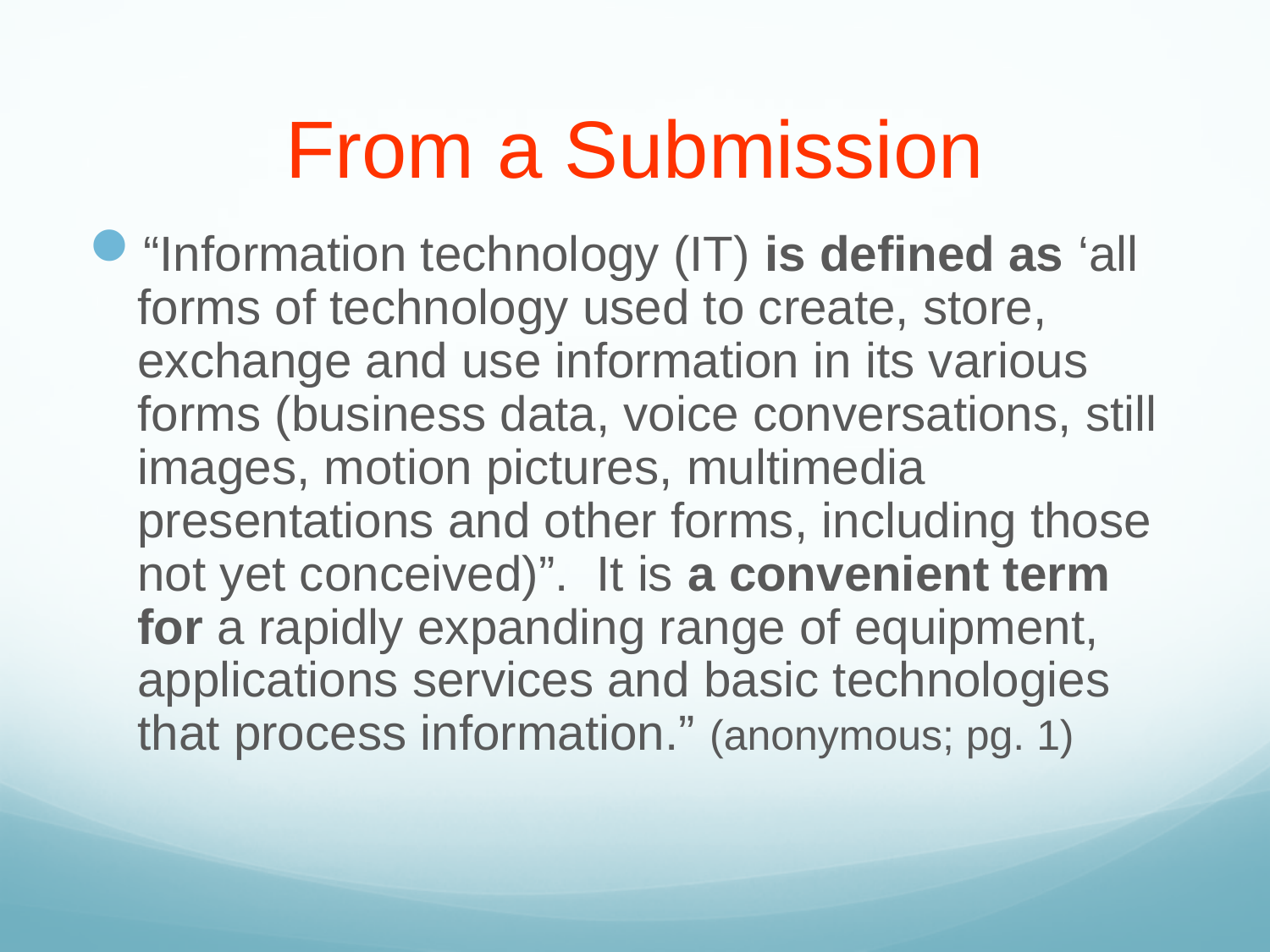

# From a Submission
“Information technology (IT) is defined as ‘all forms of technology used to create, store, exchange and use information in its various forms (business data, voice conversations, still images, motion pictures, multimedia presentations and other forms, including those not yet conceived)”.  It is a convenient term for a rapidly expanding range of equipment, applications services and basic technologies that process information.” (anonymous; pg. 1)